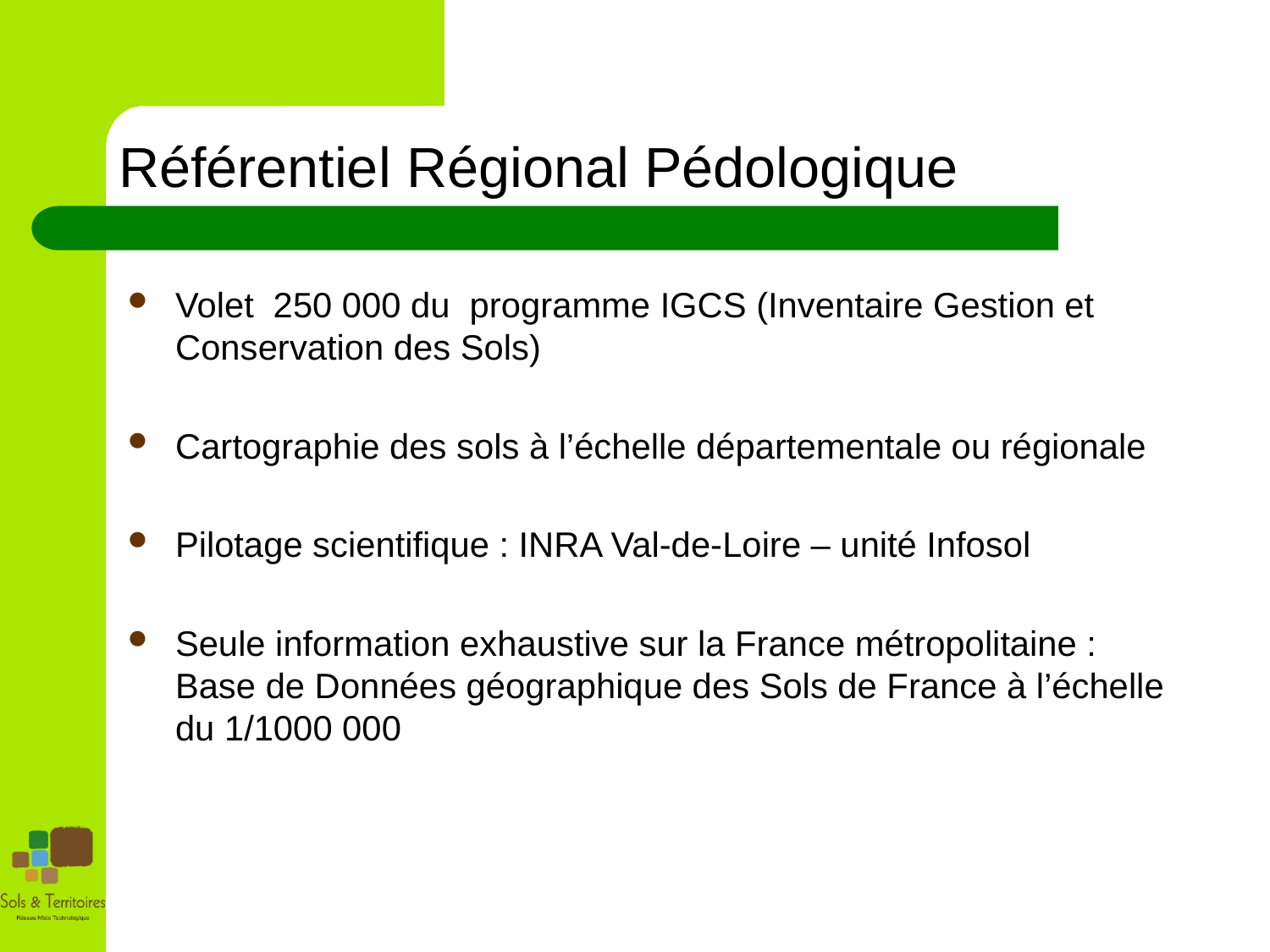

# Référentiel Régional Pédologique
Volet  250 000 du  programme IGCS (Inventaire Gestion et Conservation des Sols)

Cartographie des sols à l’échelle départementale ou régionale

Pilotage scientifique : INRA Val-de-Loire – unité Infosol

Seule information exhaustive sur la France métropolitaine : Base de Données géographique des Sols de France à l’échelle du 1/1000 000